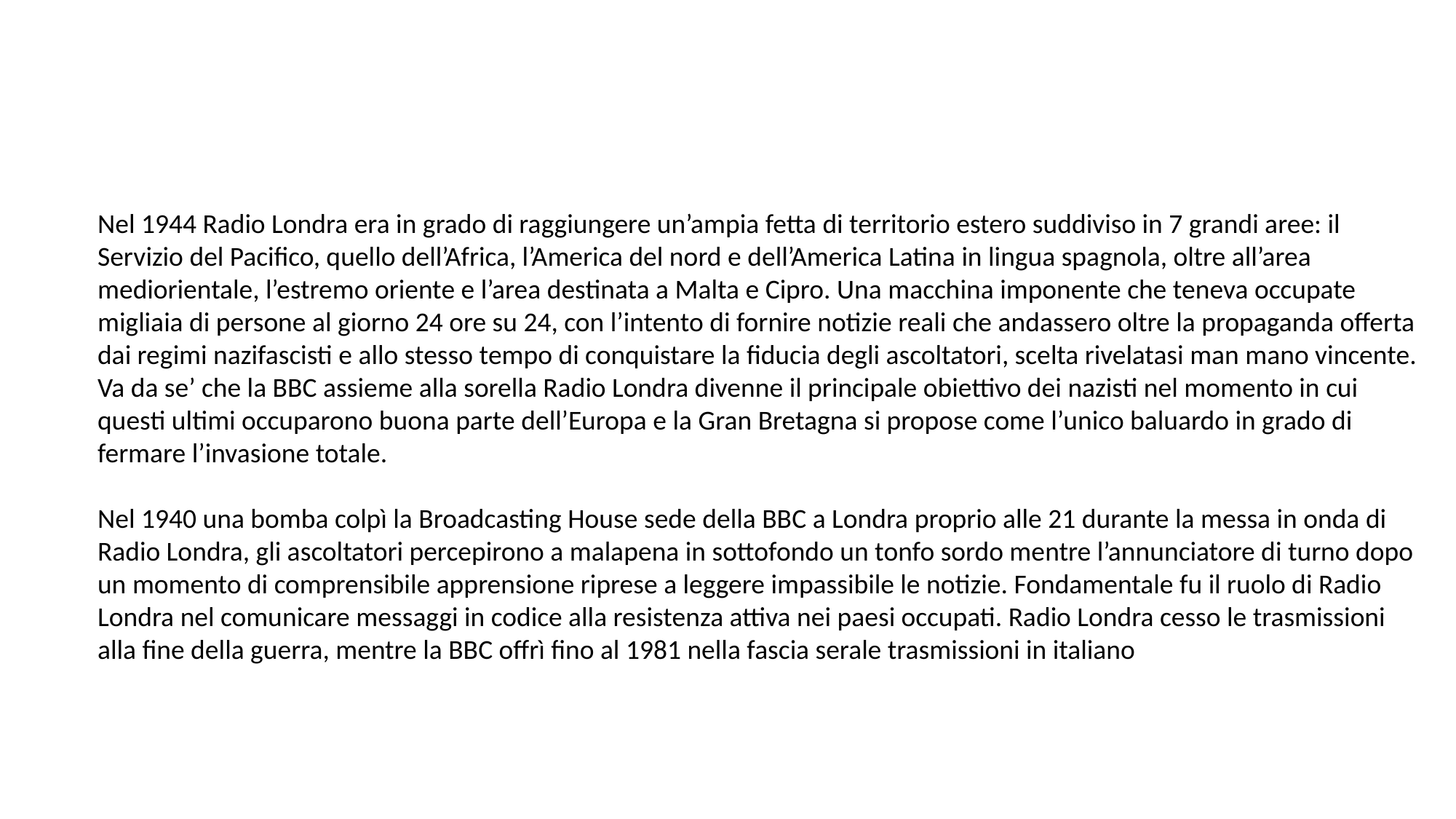

Nel 1944 Radio Londra era in grado di raggiungere un’ampia fetta di territorio estero suddiviso in 7 grandi aree: il Servizio del Pacifico, quello dell’Africa, l’America del nord e dell’America Latina in lingua spagnola, oltre all’area mediorientale, l’estremo oriente e l’area destinata a Malta e Cipro. Una macchina imponente che teneva occupate migliaia di persone al giorno 24 ore su 24, con l’intento di fornire notizie reali che andassero oltre la propaganda offerta dai regimi nazifascisti e allo stesso tempo di conquistare la fiducia degli ascoltatori, scelta rivelatasi man mano vincente. Va da se’ che la BBC assieme alla sorella Radio Londra divenne il principale obiettivo dei nazisti nel momento in cui questi ultimi occuparono buona parte dell’Europa e la Gran Bretagna si propose come l’unico baluardo in grado di fermare l’invasione totale.
Nel 1940 una bomba colpì la Broadcasting House sede della BBC a Londra proprio alle 21 durante la messa in onda di Radio Londra, gli ascoltatori percepirono a malapena in sottofondo un tonfo sordo mentre l’annunciatore di turno dopo un momento di comprensibile apprensione riprese a leggere impassibile le notizie. Fondamentale fu il ruolo di Radio Londra nel comunicare messaggi in codice alla resistenza attiva nei paesi occupati. Radio Londra cesso le trasmissioni alla fine della guerra, mentre la BBC offrì fino al 1981 nella fascia serale trasmissioni in italiano